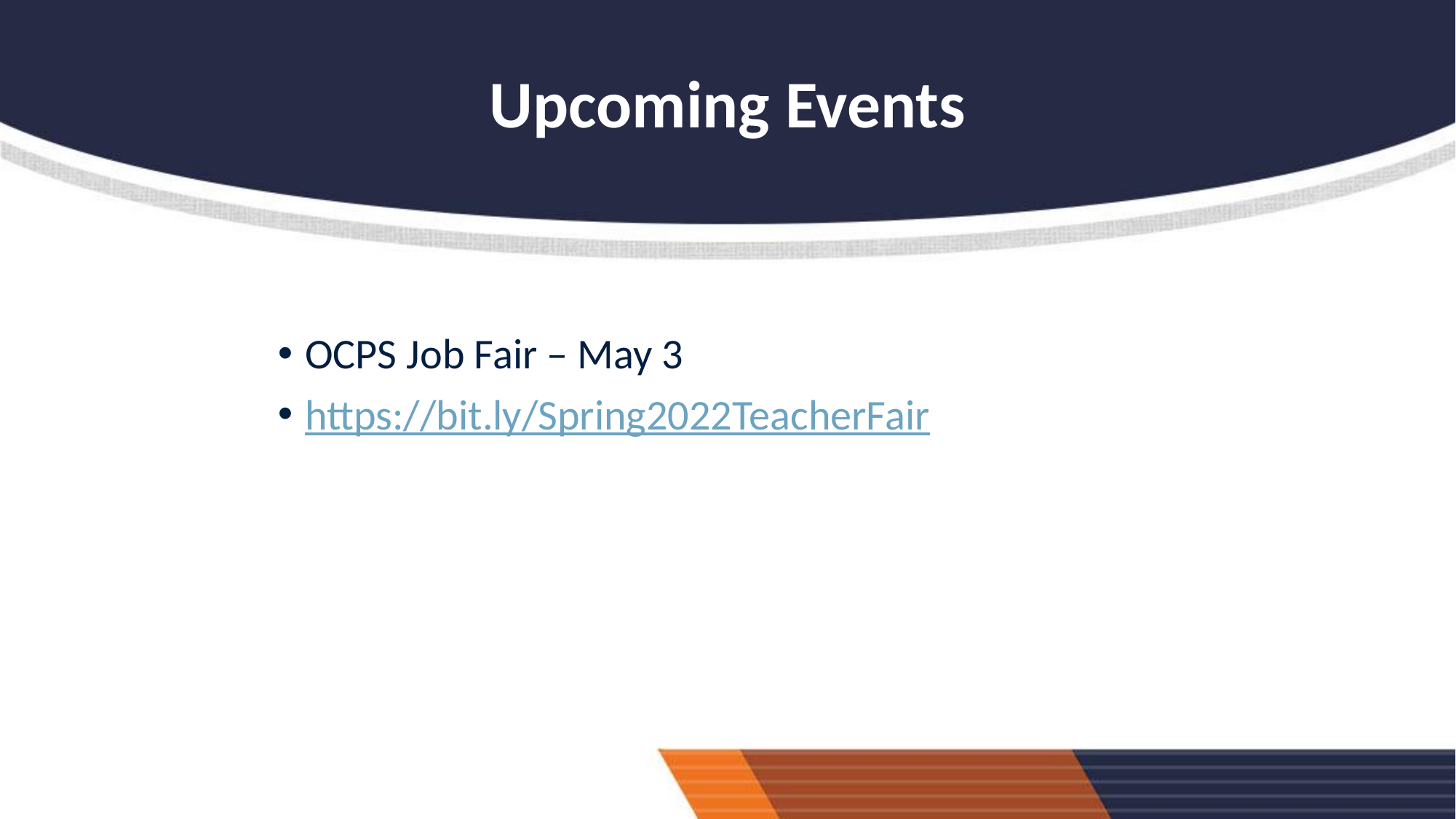

# Upcoming Events
OCPS Job Fair – May 3
https://bit.ly/Spring2022TeacherFair